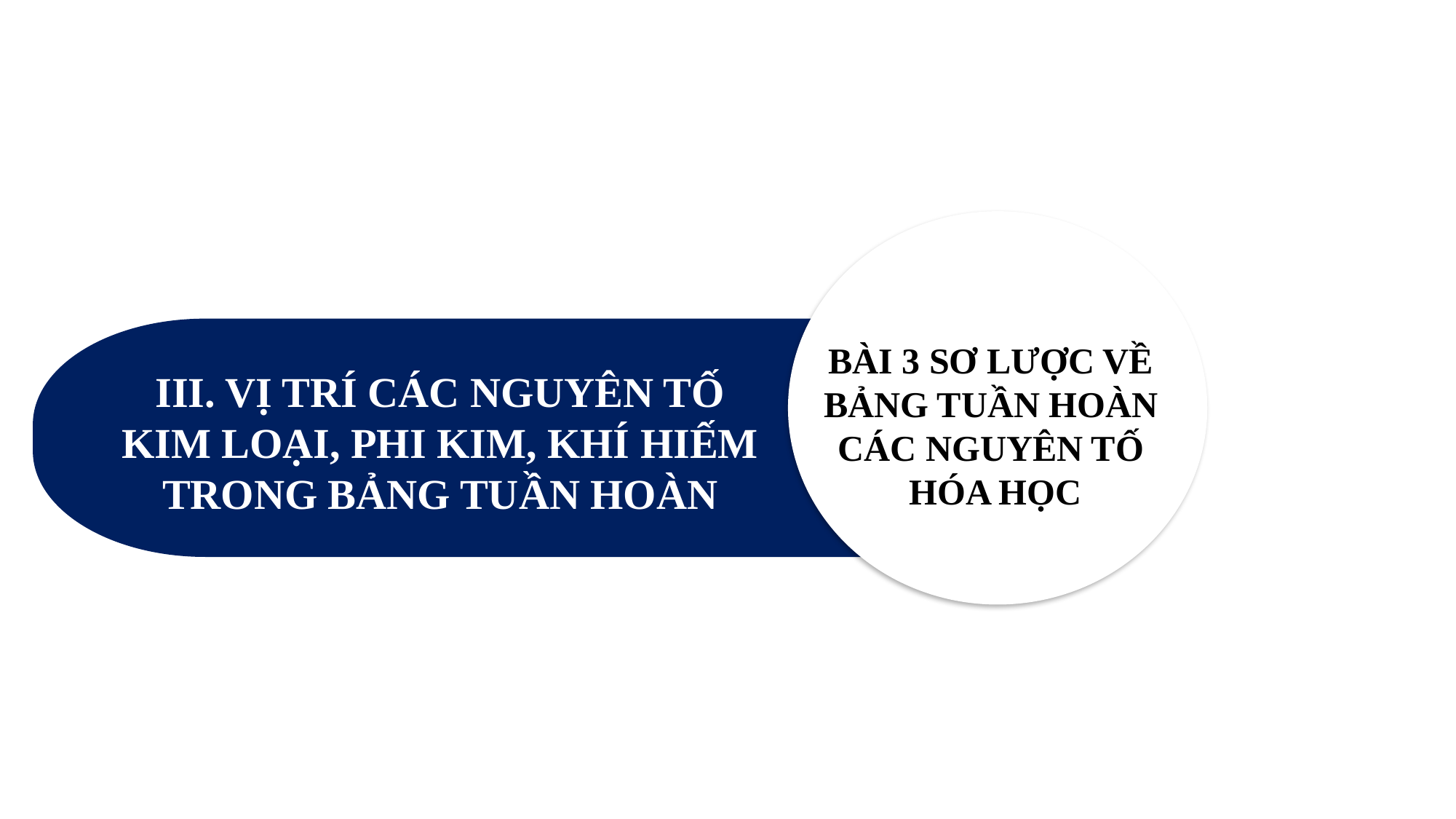

BÀI 3 SƠ LƯỢC VỀ BẢNG TUẦN HOÀN CÁC NGUYÊN TỐ
 HÓA HỌC
III. VỊ TRÍ CÁC NGUYÊN TỐ KIM LOẠI, PHI KIM, KHÍ HIẾM TRONG BẢNG TUẦN HOÀN